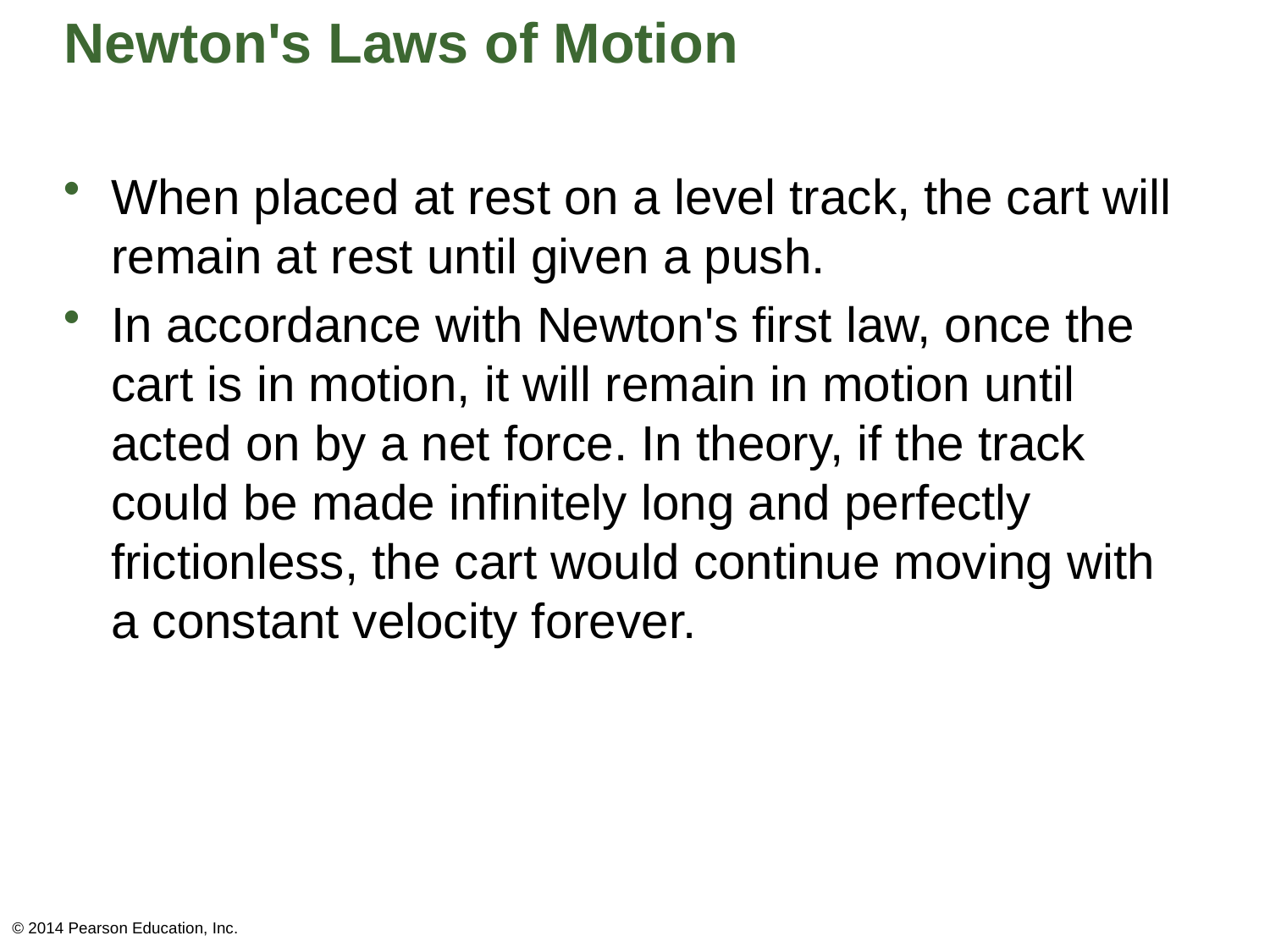

# Newton's Laws of Motion
When placed at rest on a level track, the cart will remain at rest until given a push.
In accordance with Newton's first law, once the cart is in motion, it will remain in motion until acted on by a net force. In theory, if the track could be made infinitely long and perfectly frictionless, the cart would continue moving with a constant velocity forever.
© 2014 Pearson Education, Inc.